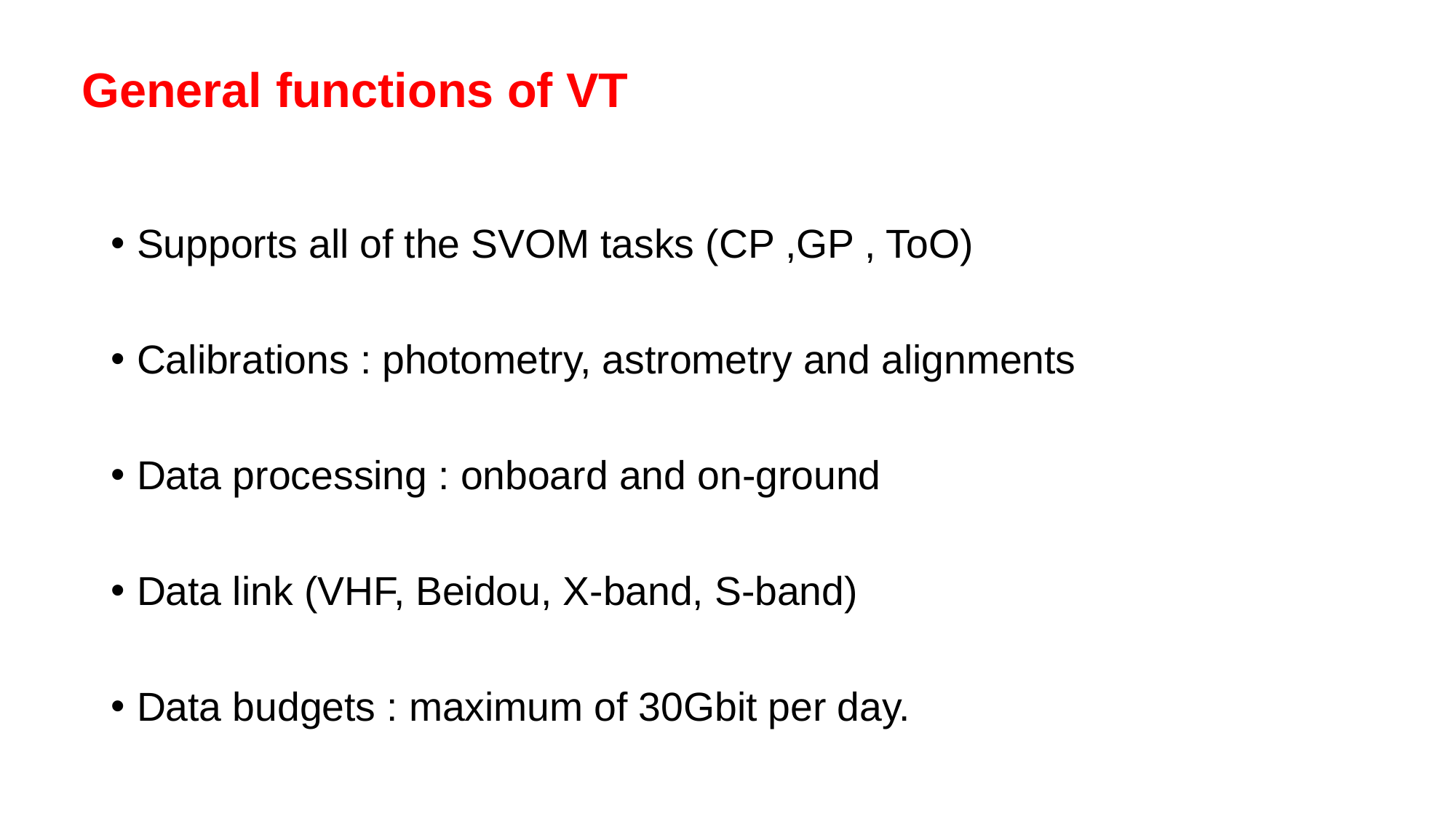

# General functions of VT
Supports all of the SVOM tasks (CP ,GP , ToO)

Calibrations : photometry, astrometry and alignments

Data processing : onboard and on-ground

Data link (VHF, Beidou, X-band, S-band)

Data budgets : maximum of 30Gbit per day.